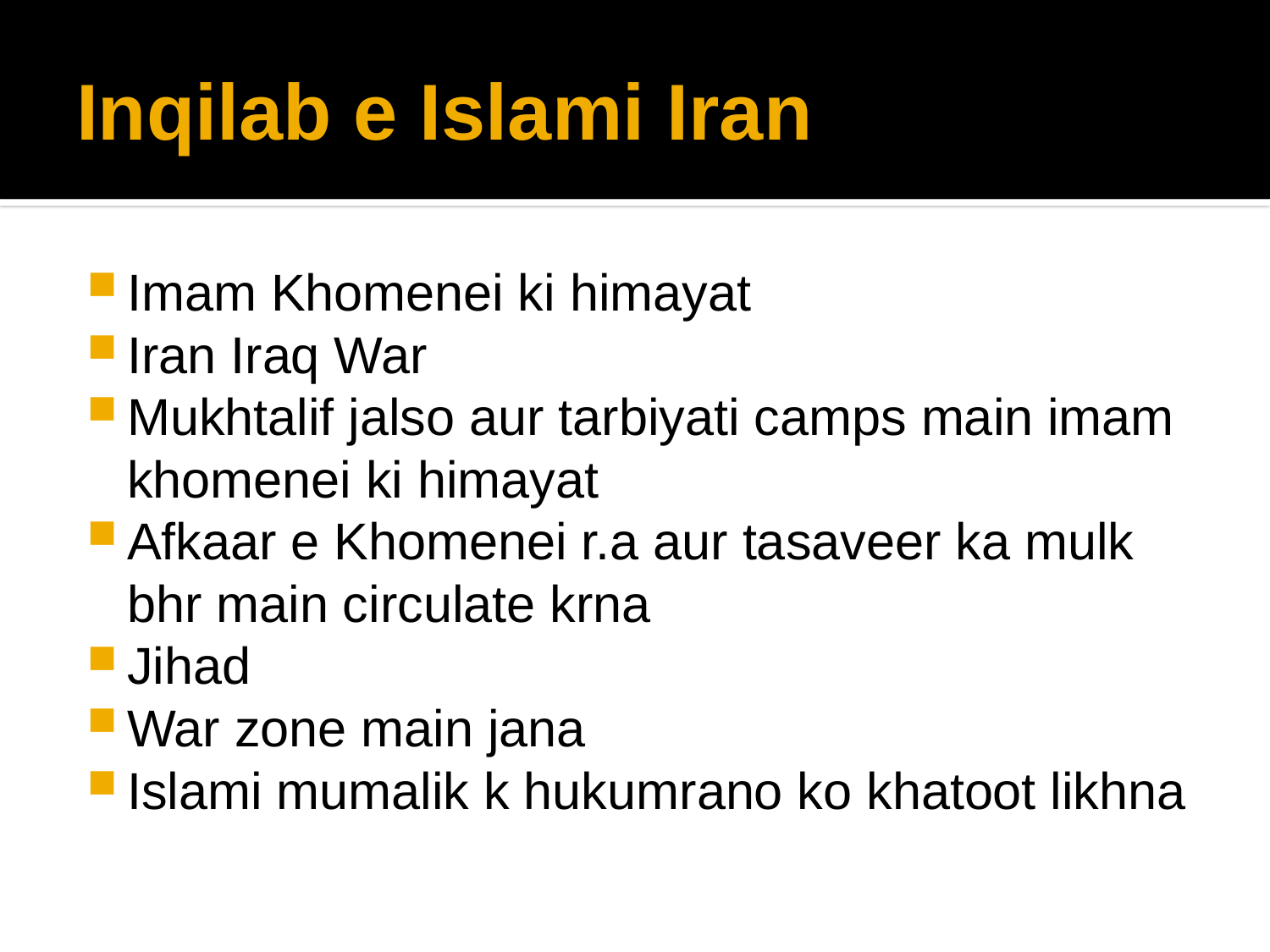

# Inqilab e Islami Iran
Imam Khomenei ki himayat
Iran Iraq War
Mukhtalif jalso aur tarbiyati camps main imam khomenei ki himayat
Afkaar e Khomenei r.a aur tasaveer ka mulk bhr main circulate krna
Jihad
War zone main jana
Islami mumalik k hukumrano ko khatoot likhna